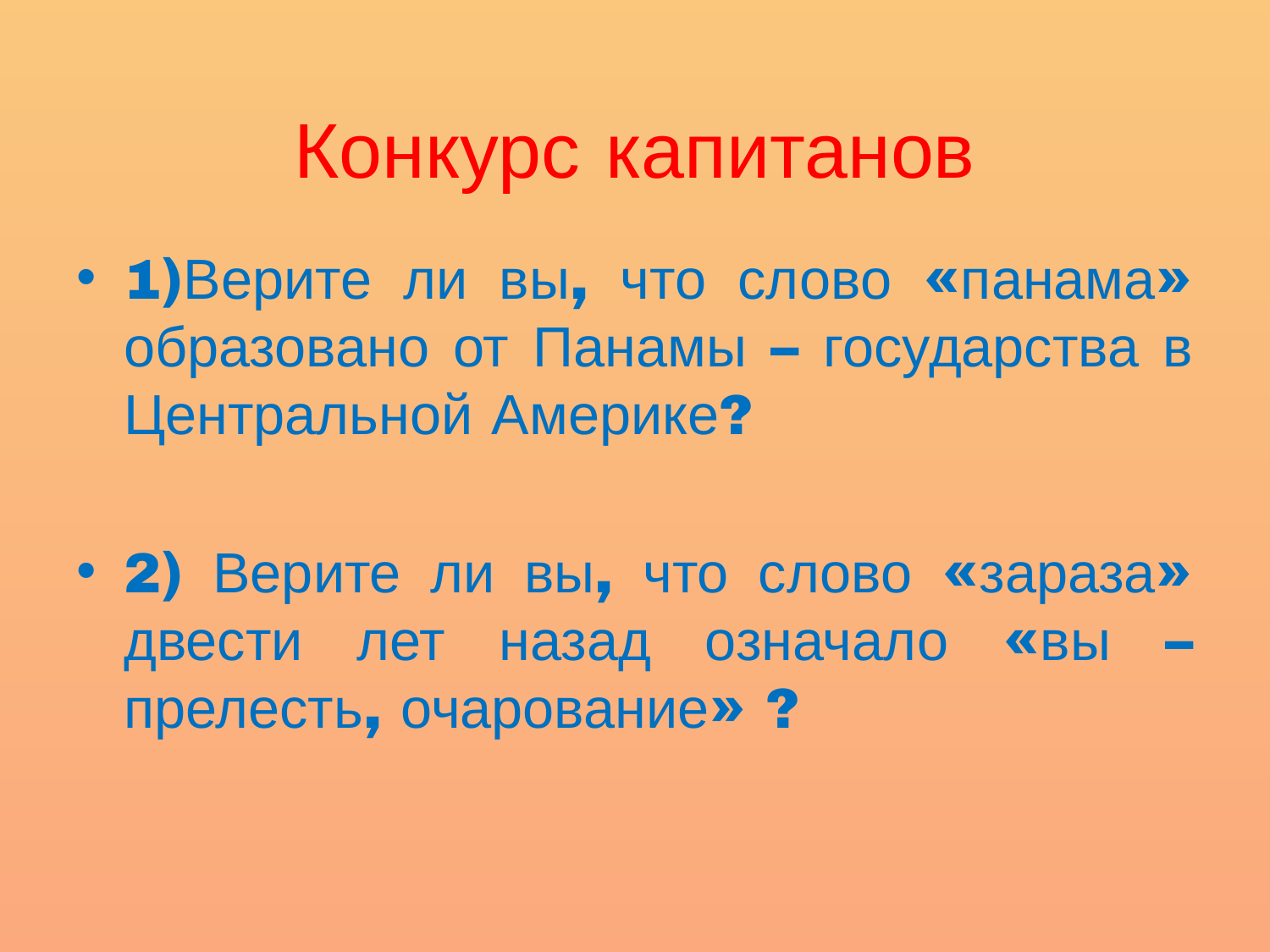

# Конкурс капитанов
1)Верите ли вы, что слово «панама» образовано от Панамы – государства в Центральной Америке?

2) Верите ли вы, что слово «зараза» двести лет назад означало «вы – прелесть, очарование» ?